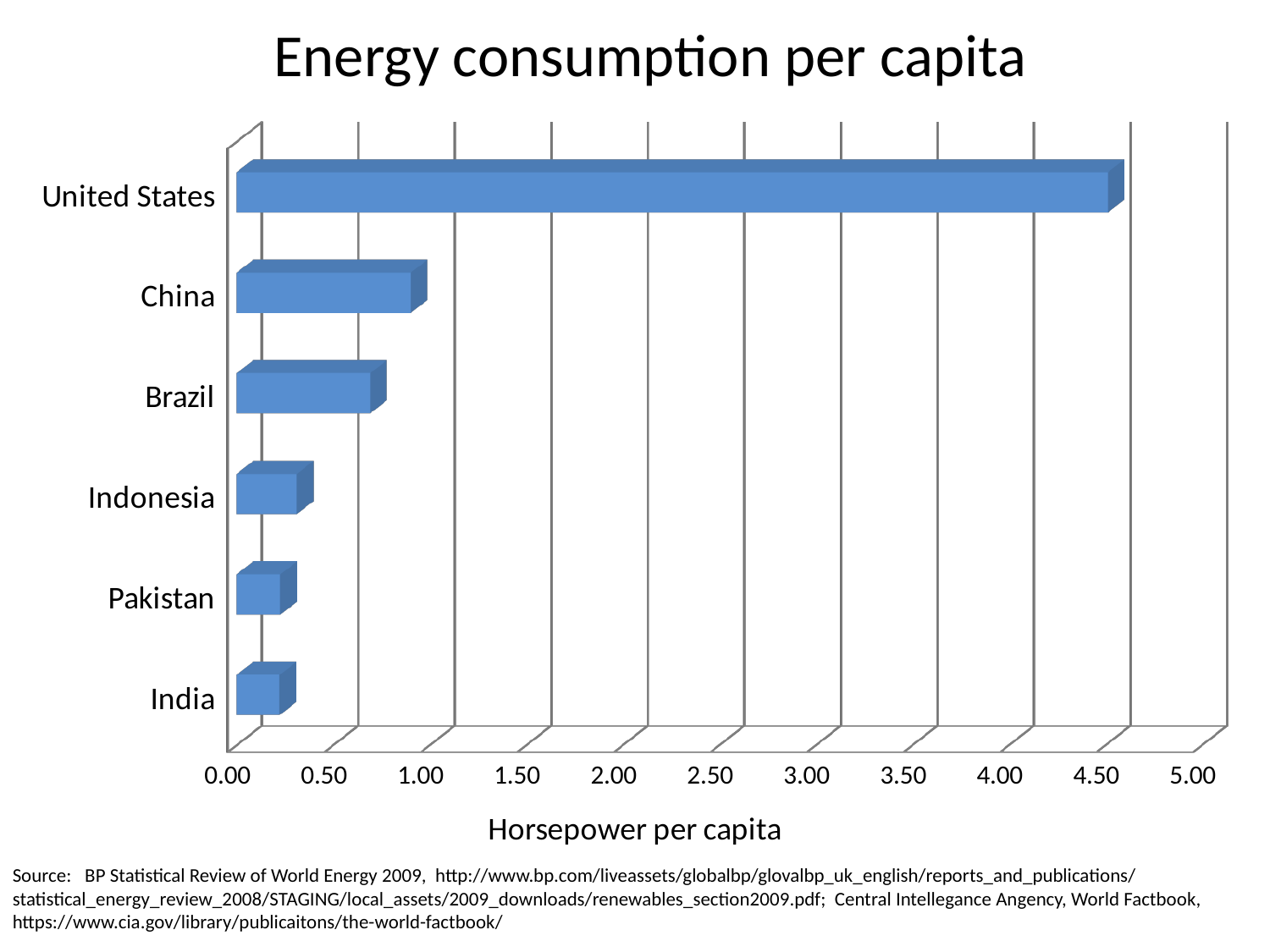

# Energy consumption per capita

[unsupported chart]

Source:   BP Statistical Review of World Energy 2009,  http://www.bp.com/liveassets/globalbp/glovalbp_uk_english/reports_and_publications/statistical_energy_review_2008/STAGING/local_assets/2009_downloads/renewables_section2009.pdf;  Central Intellegance Angency, World Factbook, https://www.cia.gov/library/publicaitons/the-world-factbook/